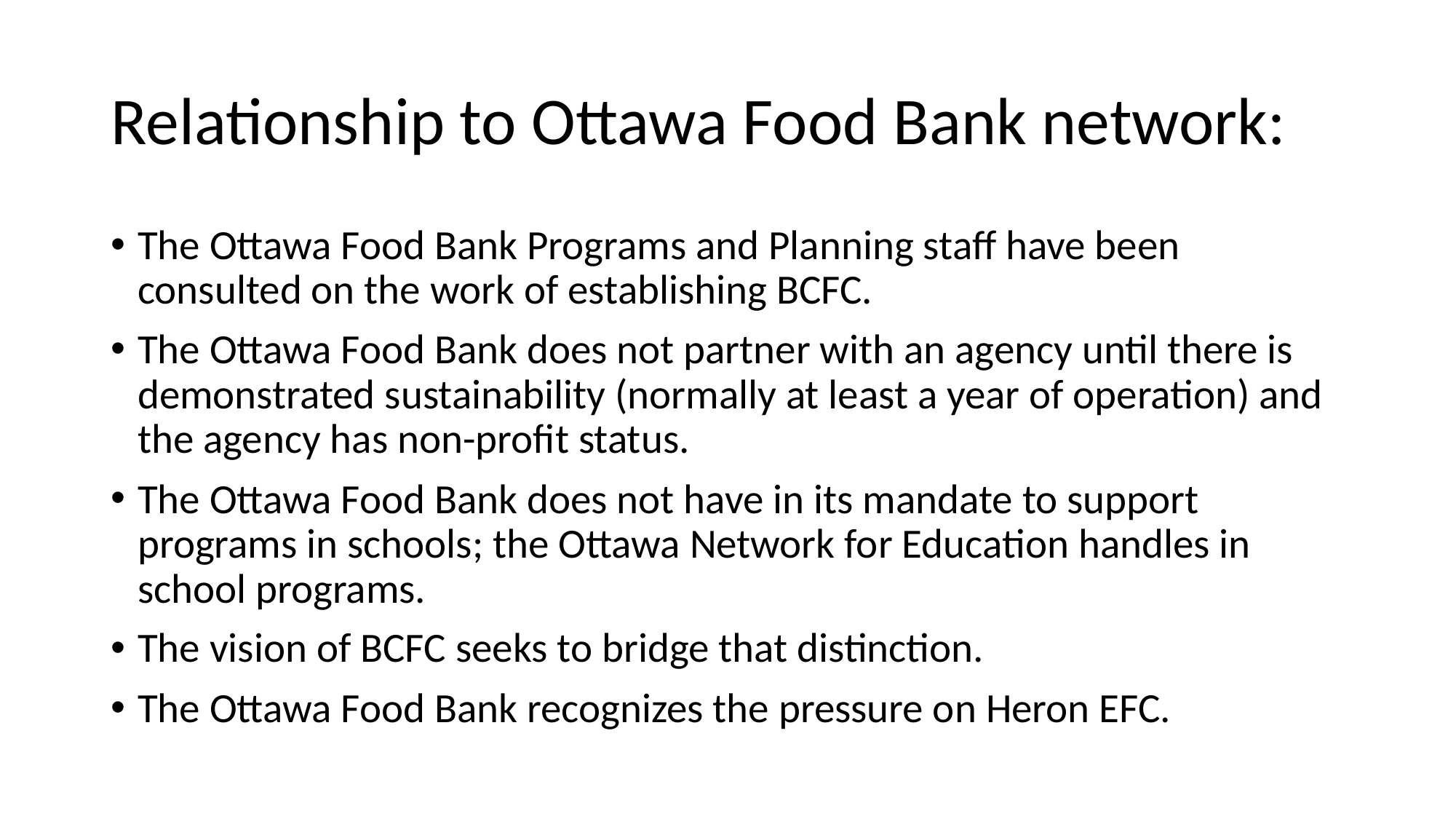

# Relationship to Ottawa Food Bank network:
The Ottawa Food Bank Programs and Planning staff have been consulted on the work of establishing BCFC.
The Ottawa Food Bank does not partner with an agency until there is demonstrated sustainability (normally at least a year of operation) and the agency has non-profit status.
The Ottawa Food Bank does not have in its mandate to support programs in schools; the Ottawa Network for Education handles in school programs.
The vision of BCFC seeks to bridge that distinction.
The Ottawa Food Bank recognizes the pressure on Heron EFC.